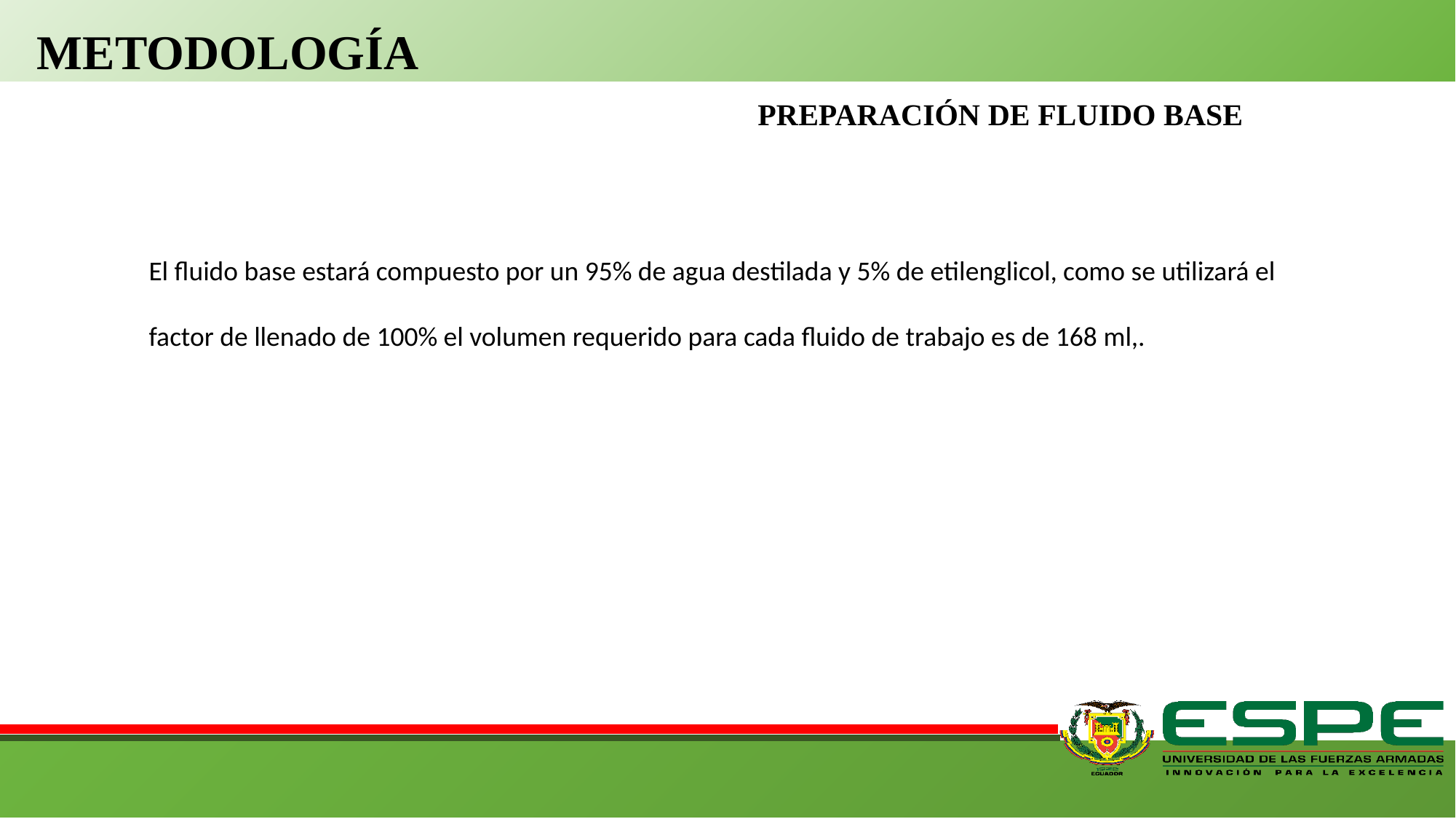

METODOLOGÍA
PREPARACIÓN DE FLUIDO BASE
El fluido base estará compuesto por un 95% de agua destilada y 5% de etilenglicol, como se utilizará el factor de llenado de 100% el volumen requerido para cada fluido de trabajo es de 168 ml,.